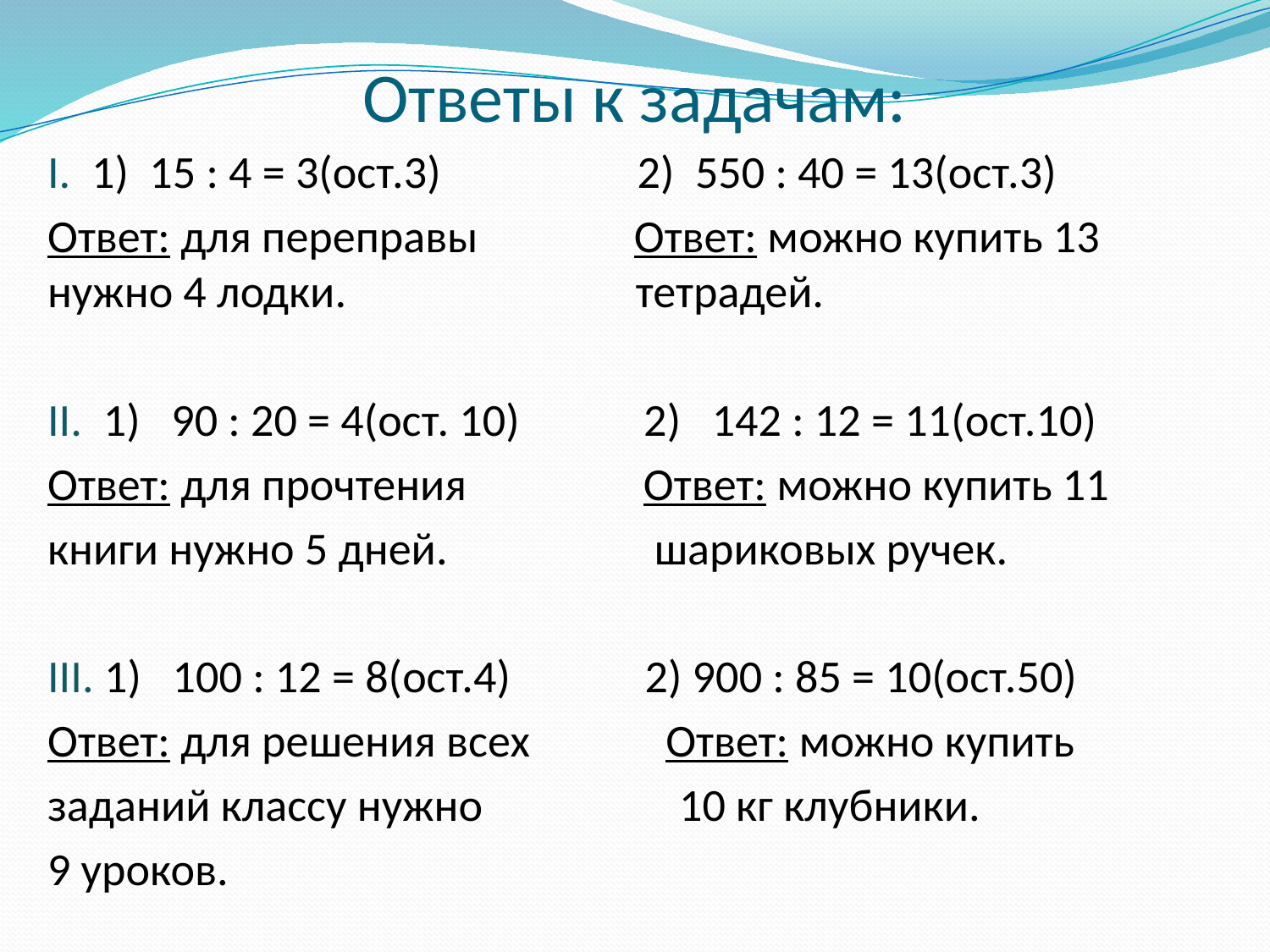

# Ответы к задачам:
I.  1)  15 : 4 = 3(ост.3)                   2)  550 : 40 = 13(ост.3)
Ответ: для переправы               Ответ: можно купить 13          нужно 4 лодки.                            тетрадей.

II.  1)   90 : 20 = 4(ост. 10)            2)   142 : 12 = 11(ост.10)
Ответ: для прочтения                 Ответ: можно купить 11
книги нужно 5 дней.                    шариковых ручек.

III. 1)   100 : 12 = 8(ост.4)             2) 900 : 85 = 10(ост.50)
Ответ: для решения всех             Ответ: можно купить
заданий классу нужно                   10 кг клубники.
9 уроков.